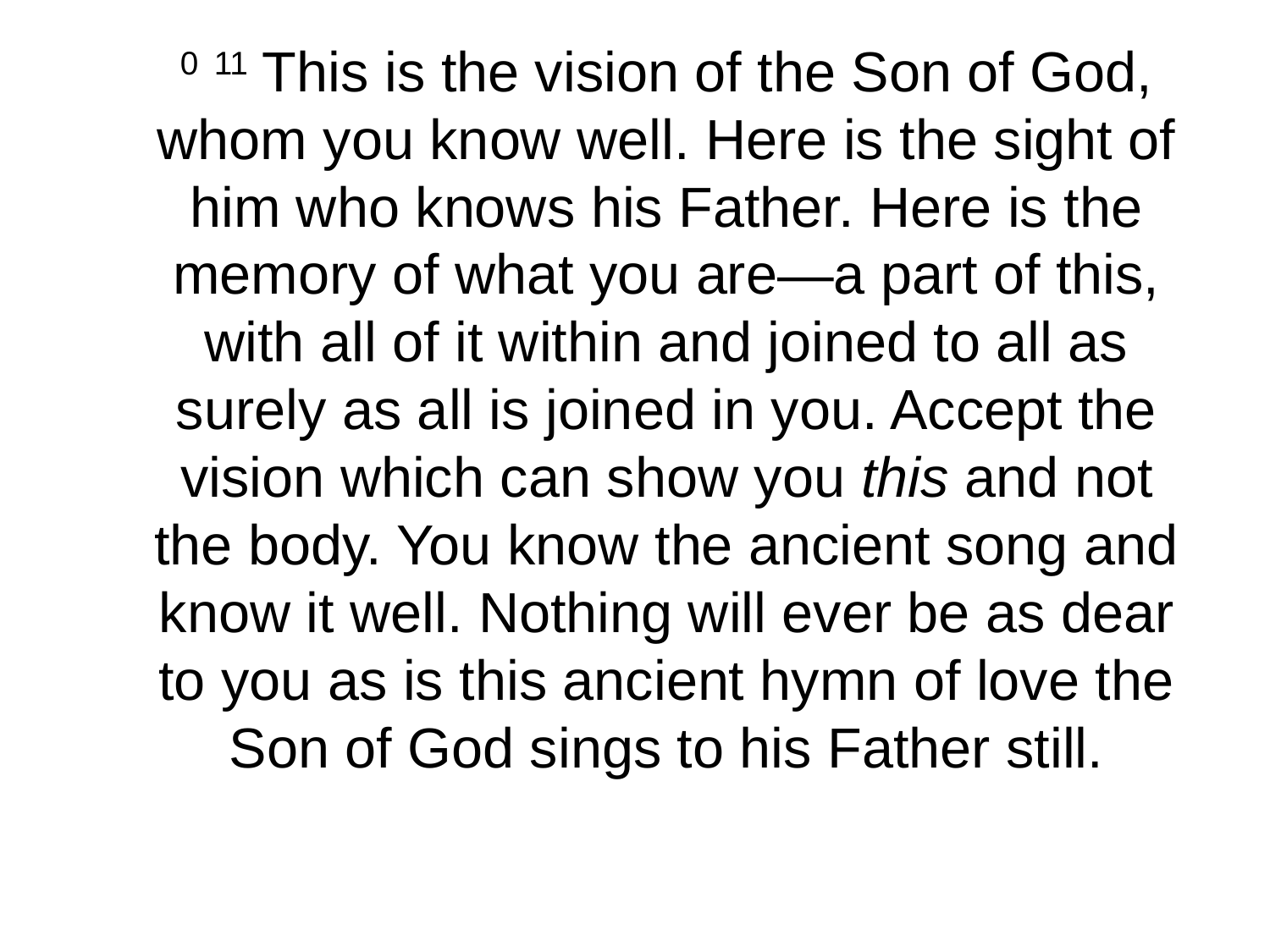

# 0 11 This is the vision of the Son of God, whom you know well. Here is the sight of him who knows his Father. Here is the memory of what you are—a part of this, with all of it within and joined to all as surely as all is joined in you. Accept the vision which can show you this and not the body. You know the ancient song and know it well. Nothing will ever be as dear to you as is this ancient hymn of love the Son of God sings to his Father still.